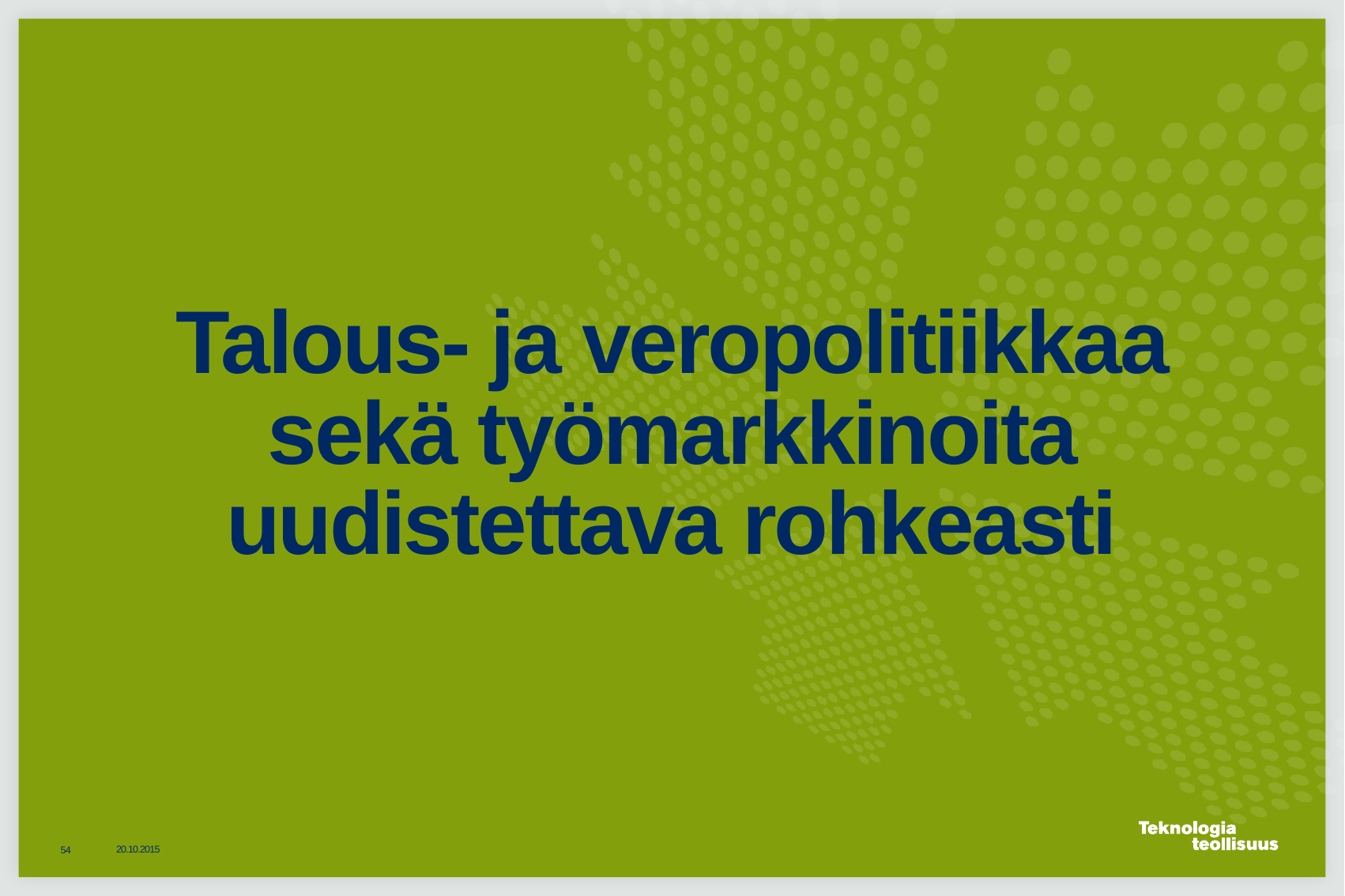

# Talous- ja veropolitiikkaa sekä työmarkkinoita uudistettava rohkeasti
20.10.2015
54